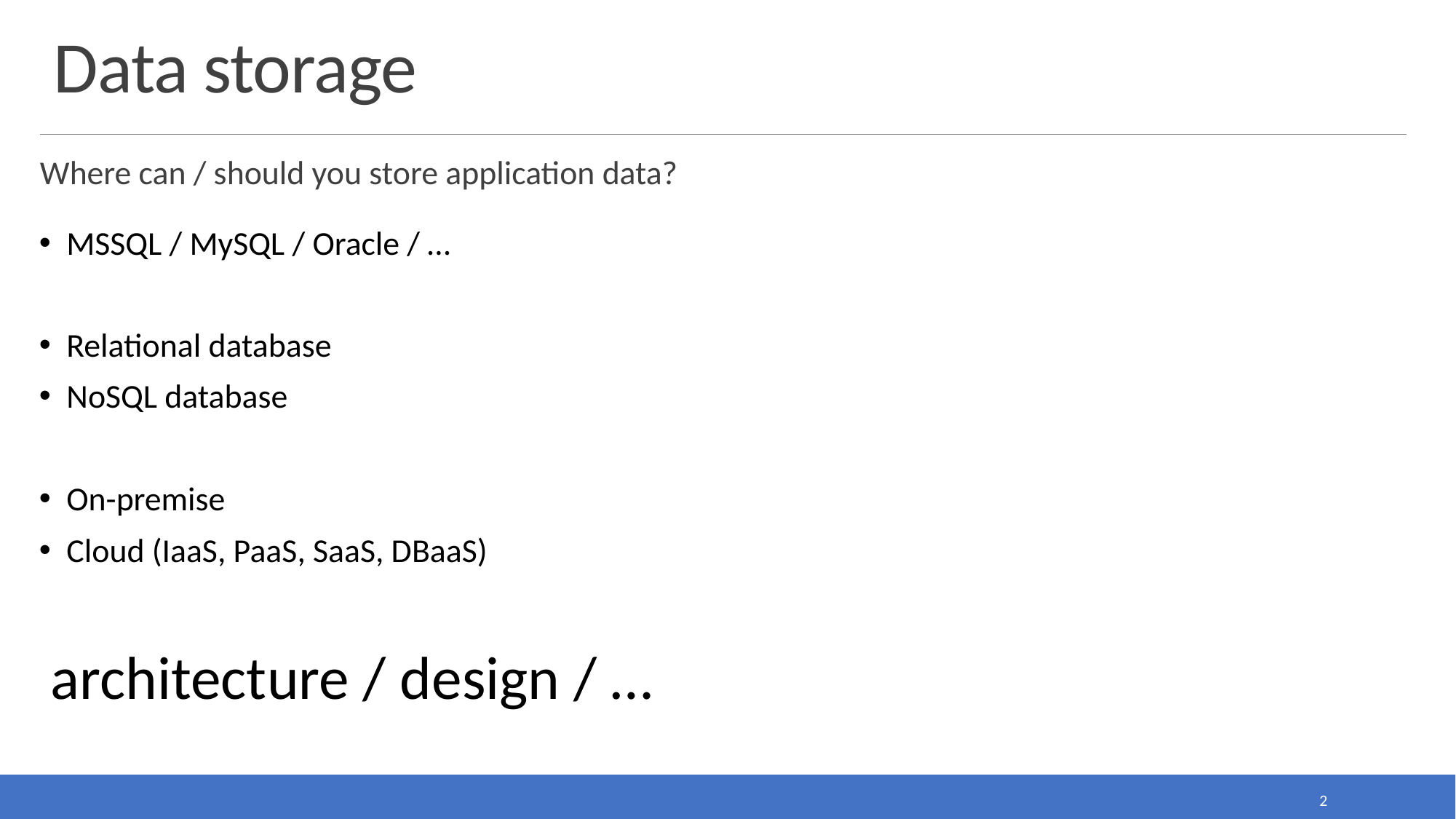

# Data storage
Where can / should you store application data?
MSSQL / MySQL / Oracle / …
Relational database
NoSQL database
On-premise
Cloud (IaaS, PaaS, SaaS, DBaaS)
architecture / design / …
2